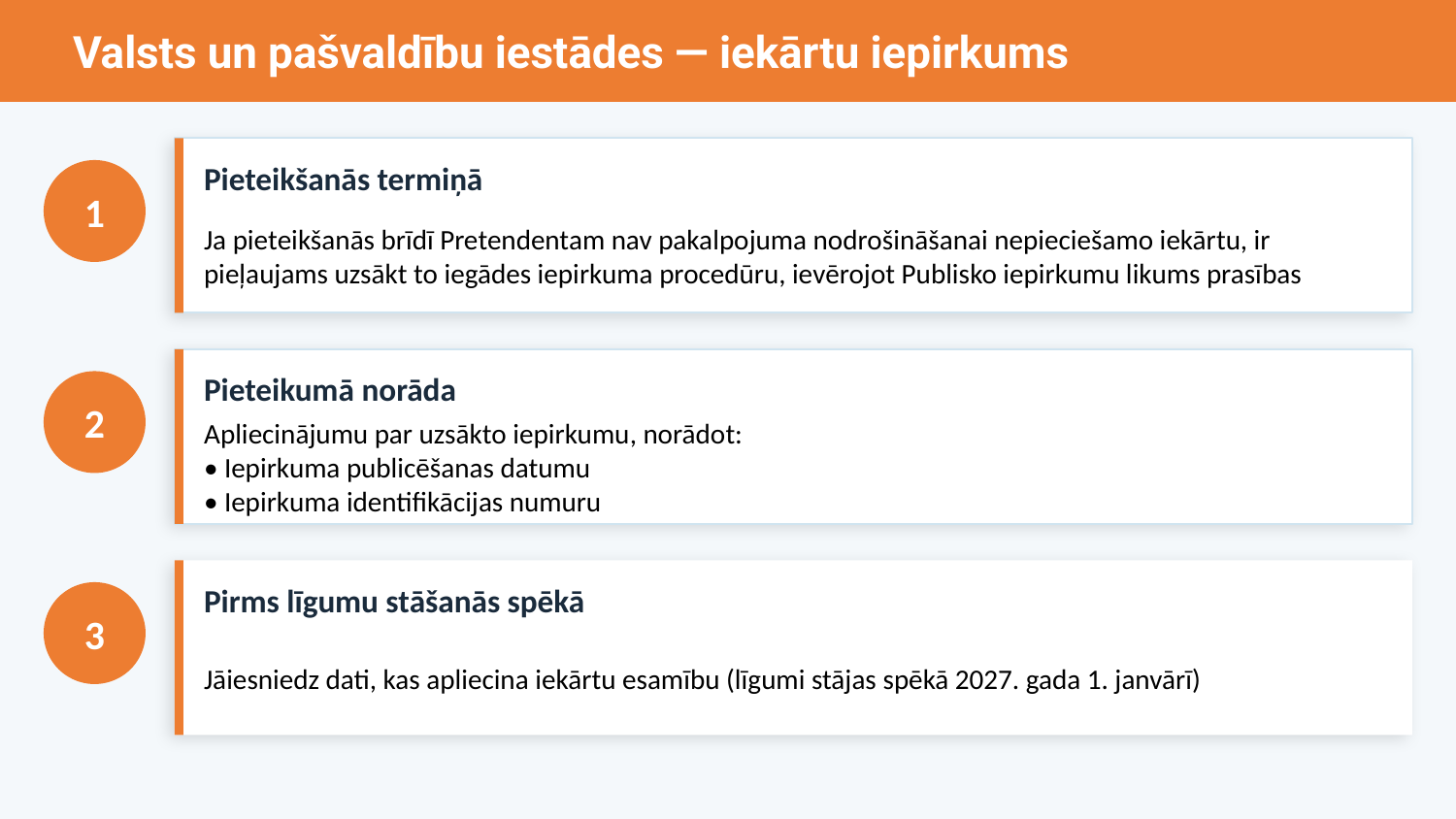

Valsts un pašvaldību iestādes — iekārtu iepirkums

Pieteikšanās termiņā

1
Ja pieteikšanās brīdī Pretendentam nav pakalpojuma nodrošināšanai nepieciešamo iekārtu, ir pieļaujams uzsākt to iegādes iepirkuma procedūru, ievērojot Publisko iepirkumu likums prasības

Pieteikumā norāda

2
Apliecinājumu par uzsākto iepirkumu, norādot:
• Iepirkuma publicēšanas datumu
• Iepirkuma identifikācijas numuru

Pirms līgumu stāšanās spēkā

3
Jāiesniedz dati, kas apliecina iekārtu esamību (līgumi stājas spēkā 2027. gada 1. janvārī)